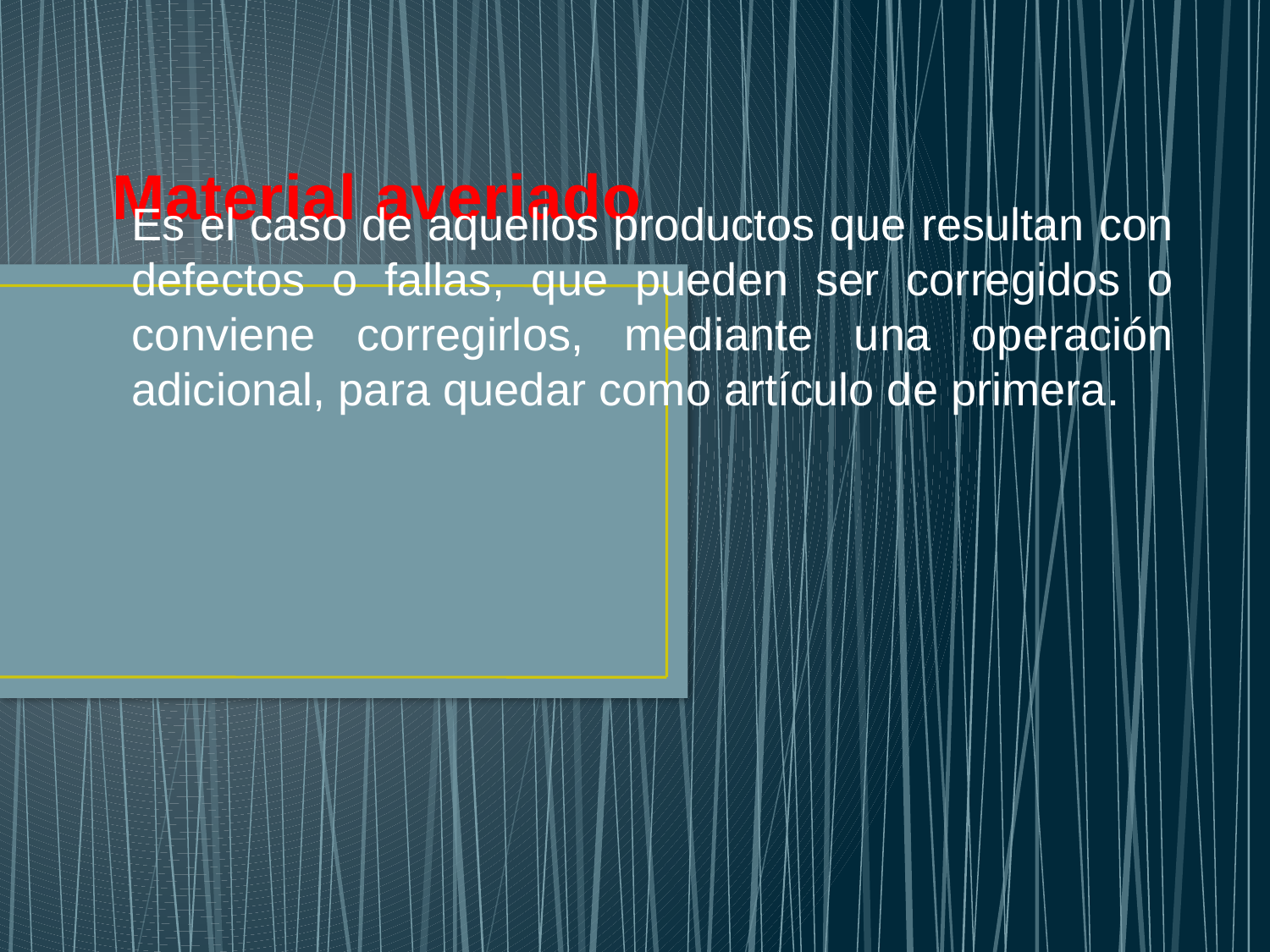

# Material averiado
Es el caso de aquellos productos que resultan con defectos o fallas, que pueden ser corregidos o conviene corregirlos, mediante una operación adicional, para quedar como artículo de primera.